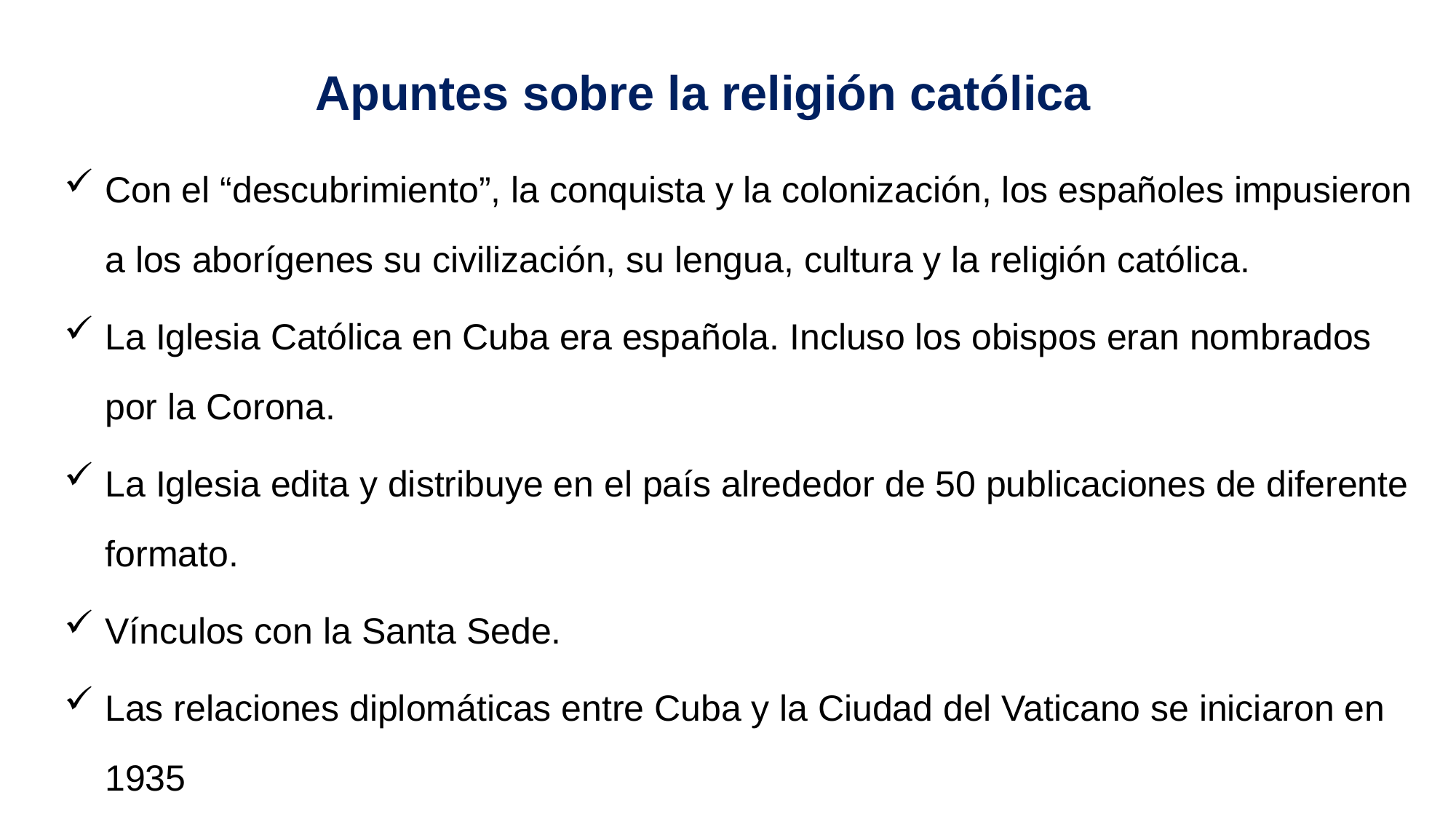

# Apuntes sobre la religión católica
Con el “descubrimiento”, la conquista y la colonización, los españoles impusieron a los aborígenes su civilización, su lengua, cultura y la religión católica.
La Iglesia Católica en Cuba era española. Incluso los obispos eran nombrados por la Corona.
La Iglesia edita y distribuye en el país alrededor de 50 publicaciones de diferente formato.
Vínculos con la Santa Sede.
Las relaciones diplomáticas entre Cuba y la Ciudad del Vaticano se iniciaron en 1935